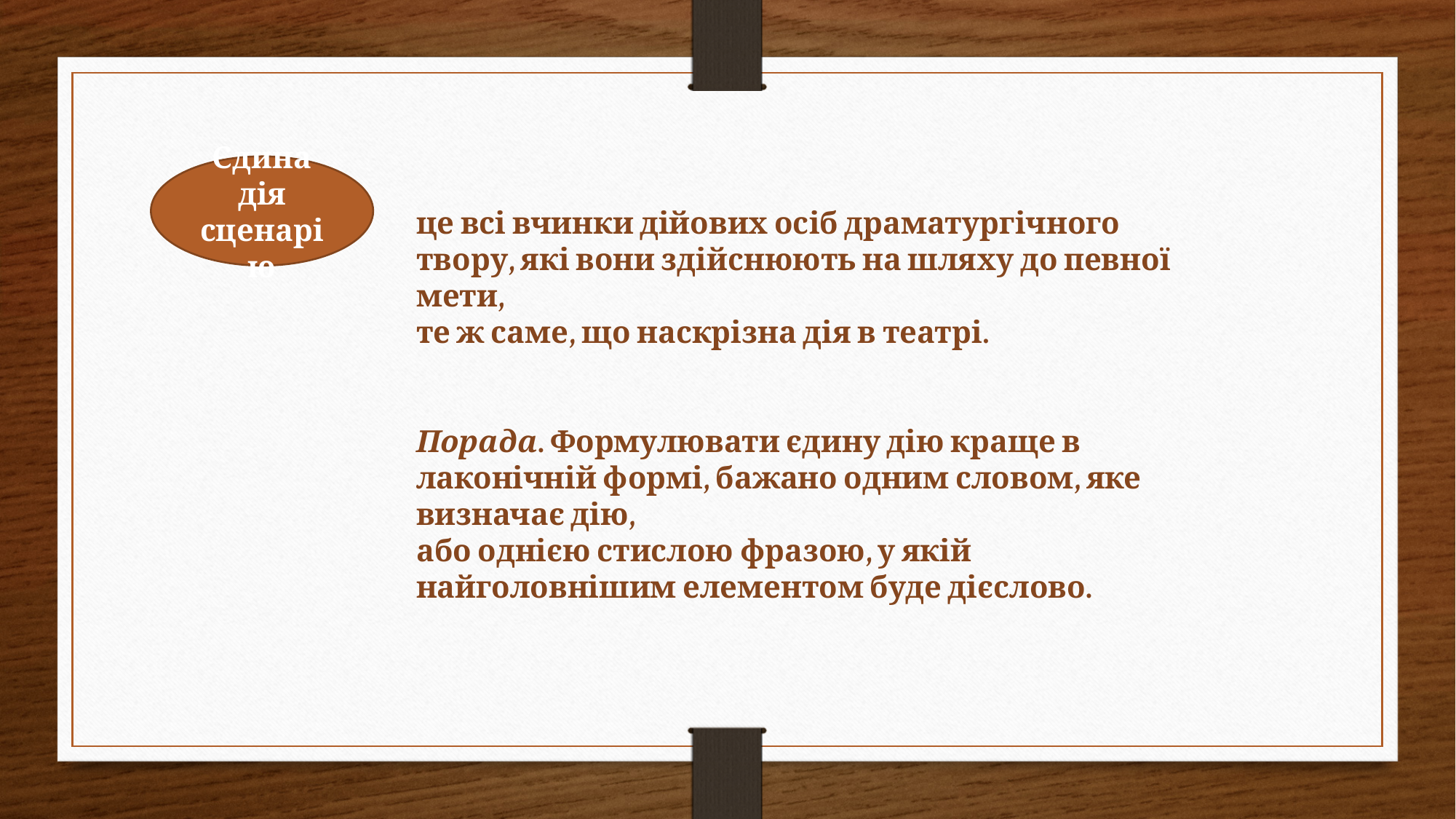

Єдина дія сценарію
це всі вчинки дійових осіб драматургічного твору, які вони здійснюють на шляху до певної мети,
те ж саме, що наскрізна дія в театрі.

Порада. Формулювати єдину дію краще в лаконічній формі, бажано одним словом, яке визначає дію,
або однією стислою фразою, у якій найголовнішим елементом буде дієслово.